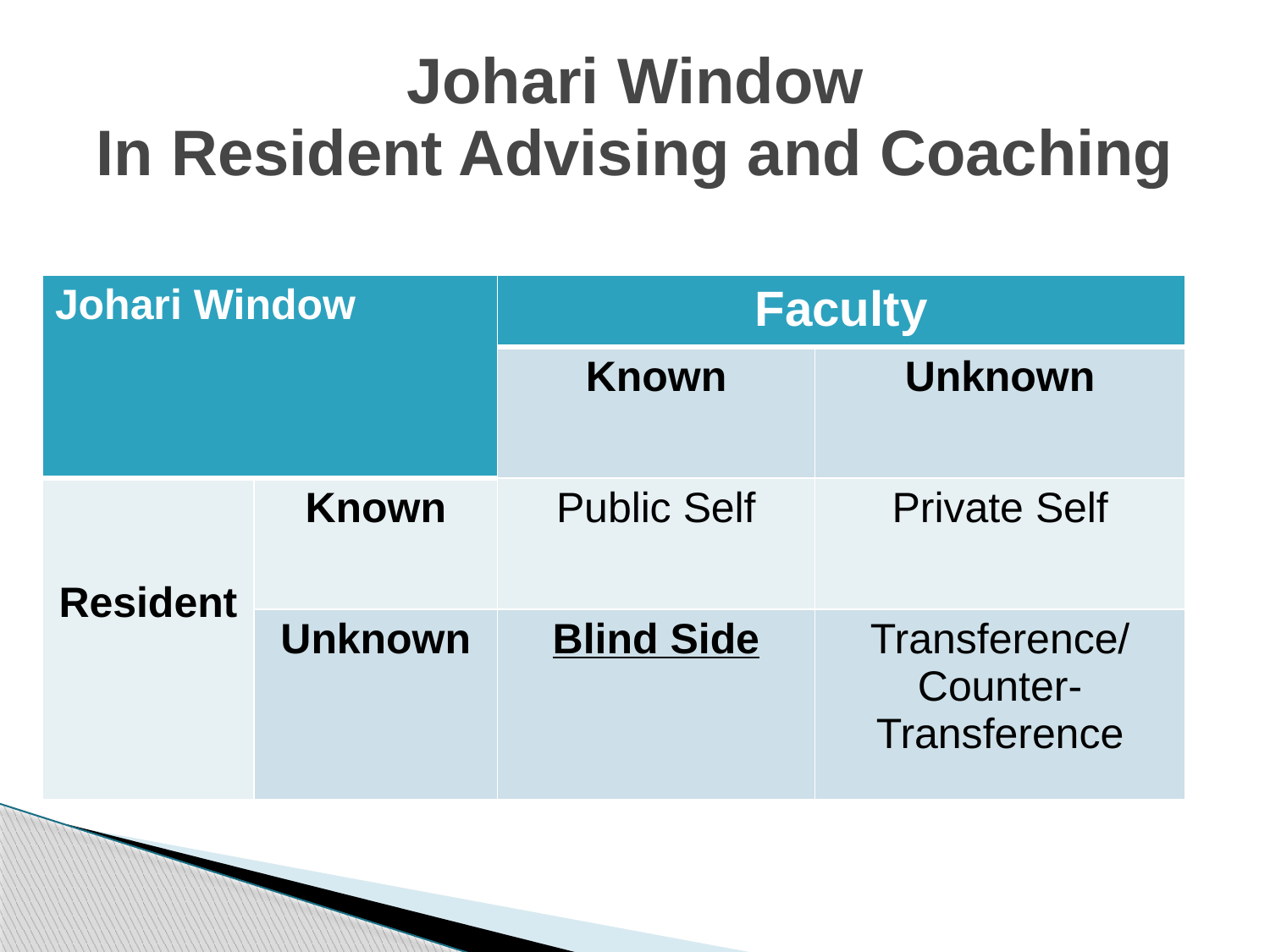

# Johari Window In Resident Advising and Coaching
| Johari Window |  | Faculty |  |
| --- | --- | --- | --- |
|  |  | Known | Unknown |
| Resident | Known | Public Self | Private Self |
|  | Unknown | Blind Side | Transference/ Counter-Transference |